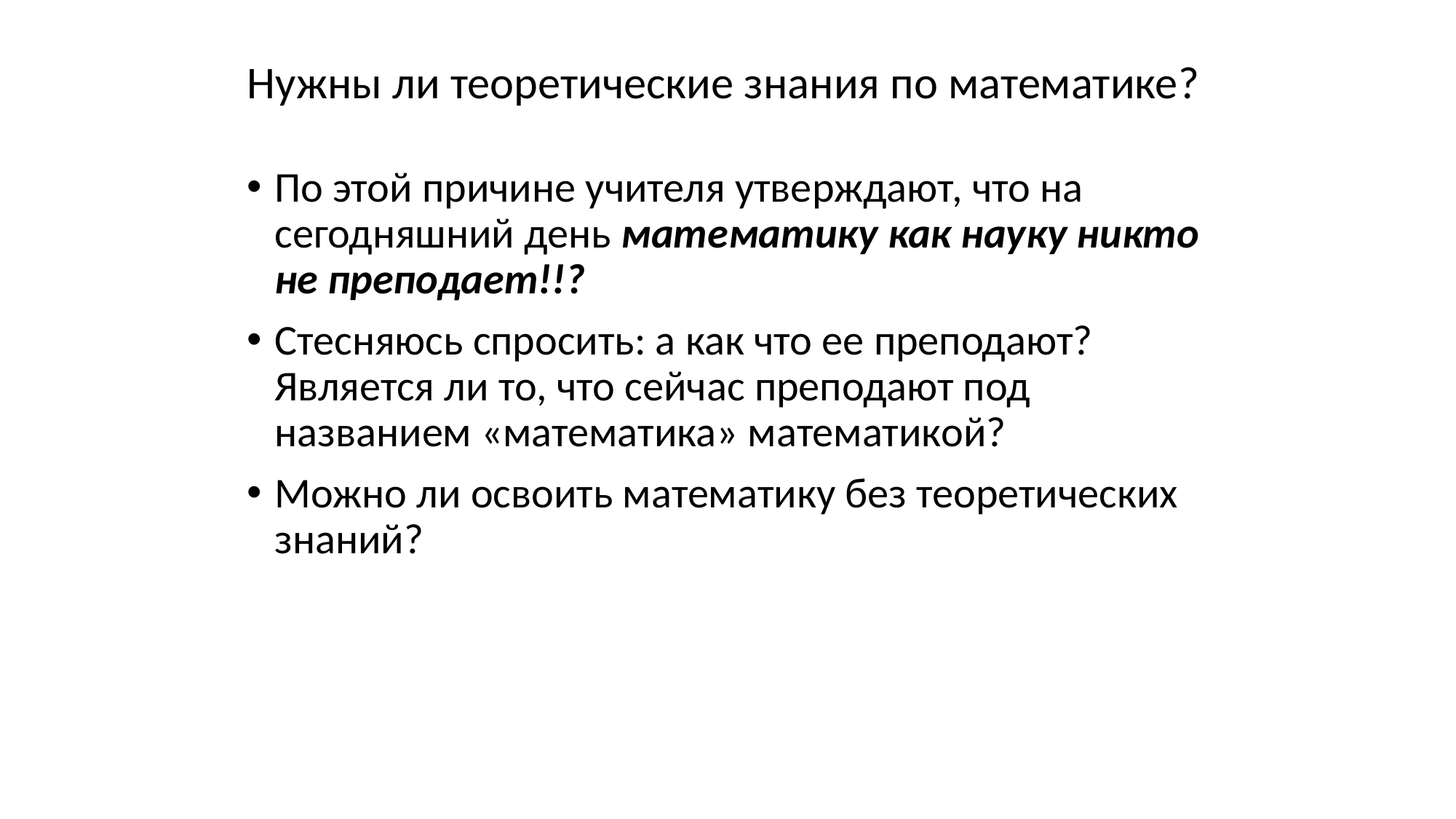

# Нужны ли теоретические знания по математике?
По этой причине учителя утверждают, что на сегодняшний день математику как науку никто не преподает!!?
Стесняюсь спросить: а как что ее преподают? Является ли то, что сейчас преподают под названием «математика» математикой?
Можно ли освоить математику без теоретических знаний?